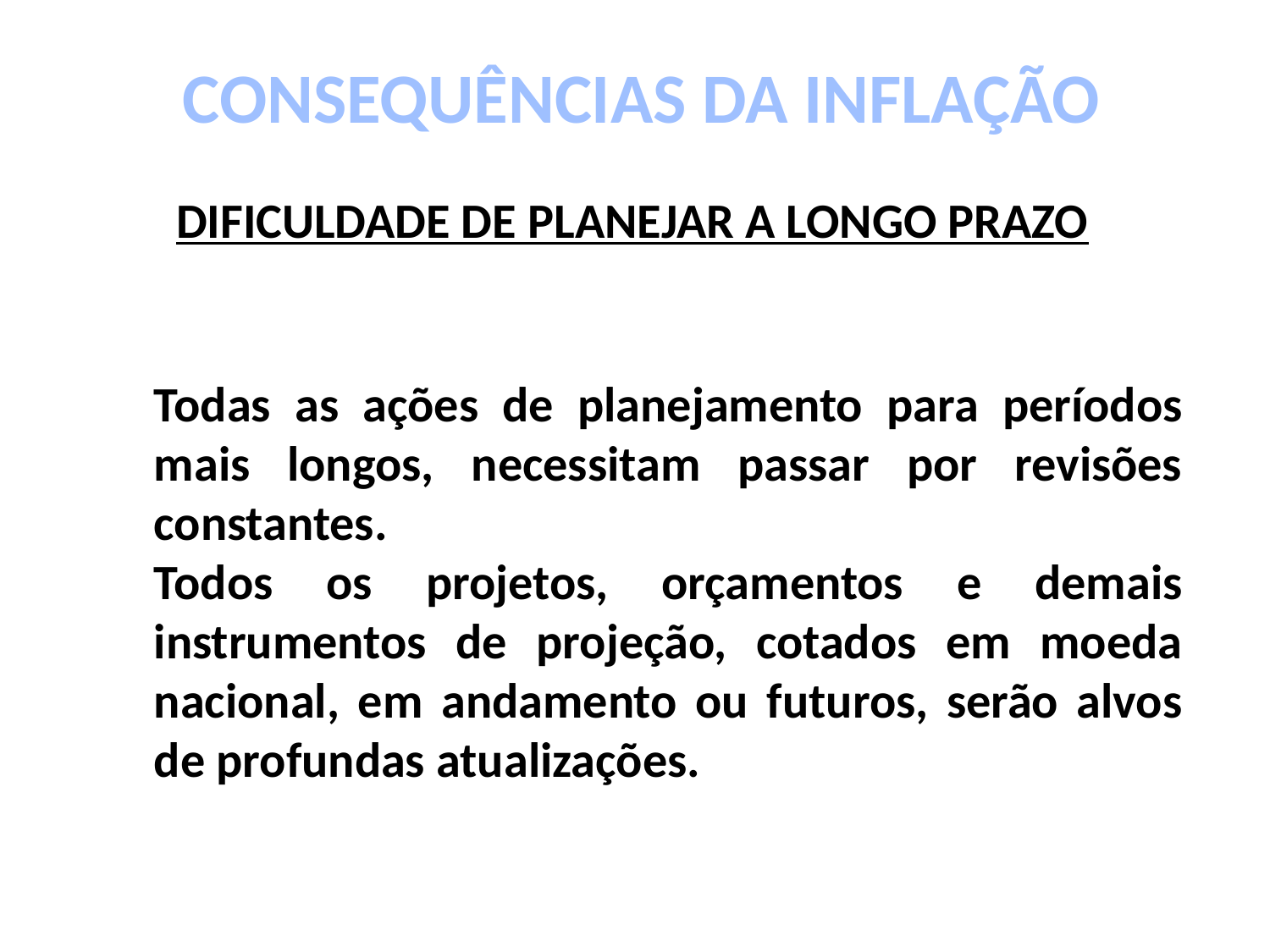

CONSEQUÊNCIAS DA INFLAÇÃO

  DIFICULDADE DE PLANEJAR A LONGO PRAZO
Todas as ações de planejamento para períodos mais longos, necessitam passar por revisões constantes.
Todos os projetos, orçamentos e demais instrumentos de projeção, cotados em moeda nacional, em andamento ou futuros, serão alvos de profundas atualizações.